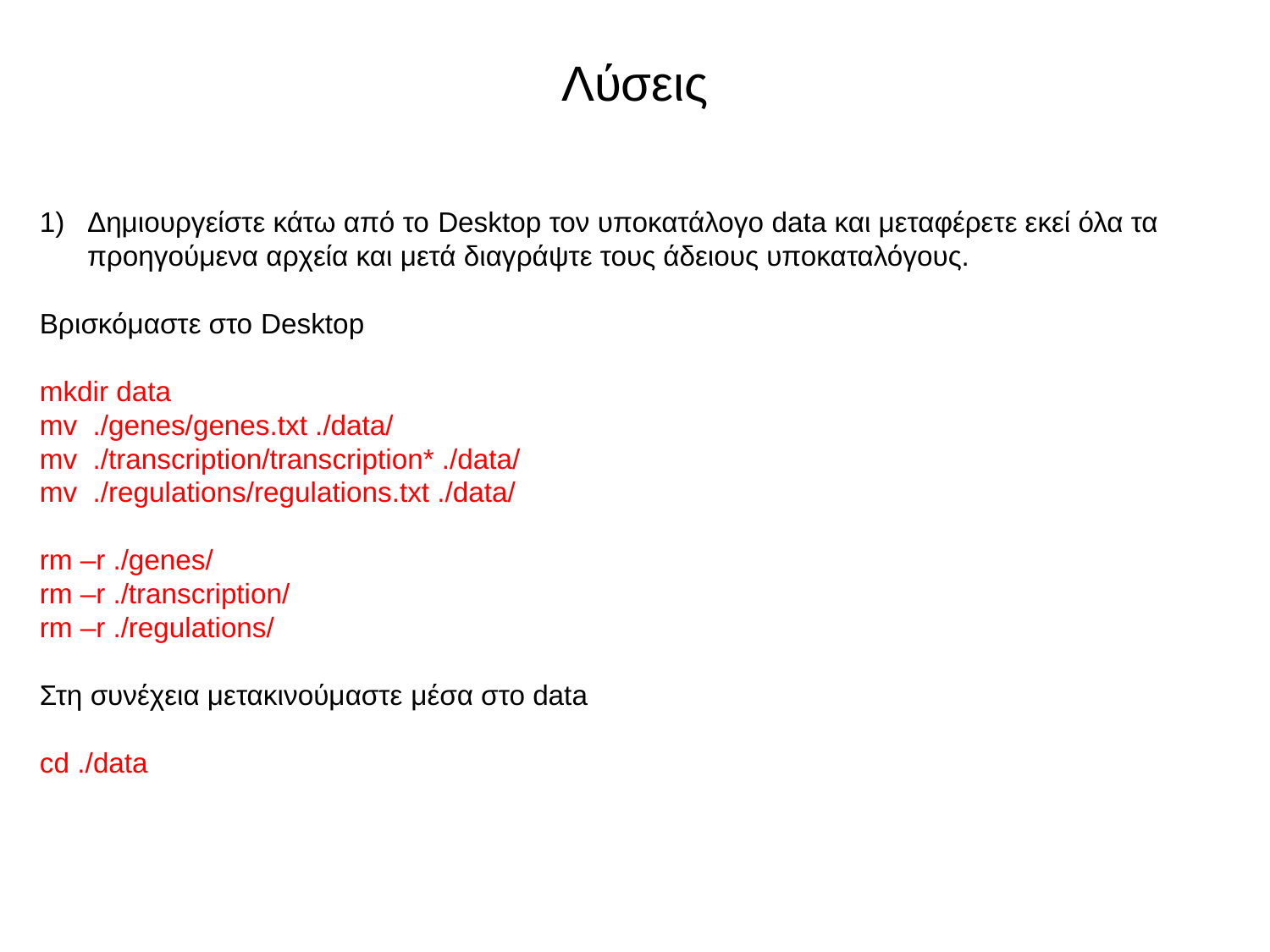

# Λύσεις
Δημιουργείστε κάτω από το Desktop τον υποκατάλογο data και μεταφέρετε εκεί όλα τα προηγούμενα αρχεία και μετά διαγράψτε τους άδειους υποκαταλόγους.

Βρισκόμαστε στο Desktop

mkdir data
mv  ./genes/genes.txt ./data/
mv  ./transcription/transcription* ./data/
mv  ./regulations/regulations.txt ./data/

rm –r ./genes/
rm –r ./transcription/
rm –r ./regulations/

Στη συνέχεια μετακινούμαστε μέσα στο data

cd ./data